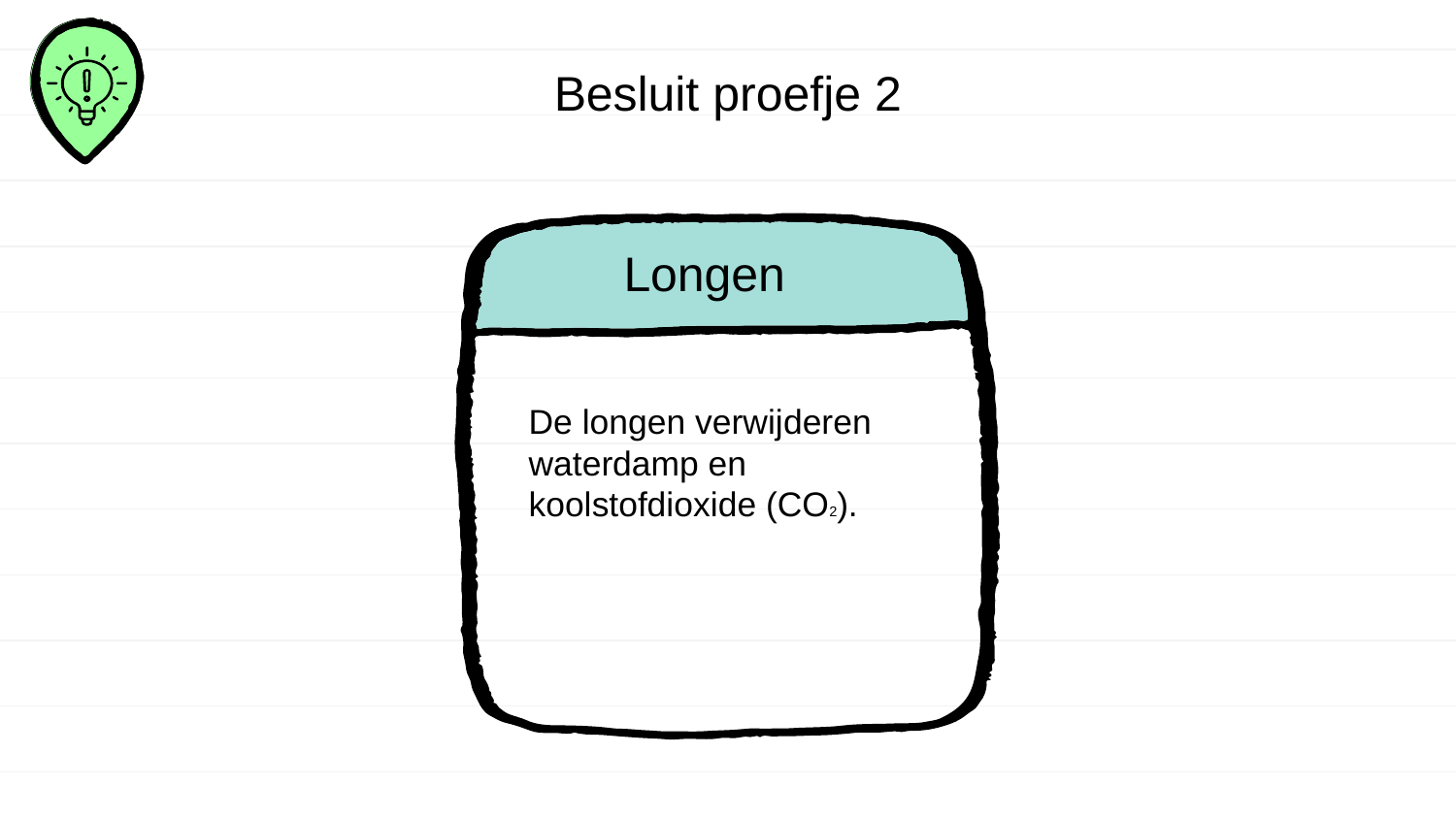

# Besluit proefje 2

Longen
De longen verwijderen waterdamp en koolstofdioxide (CO2).